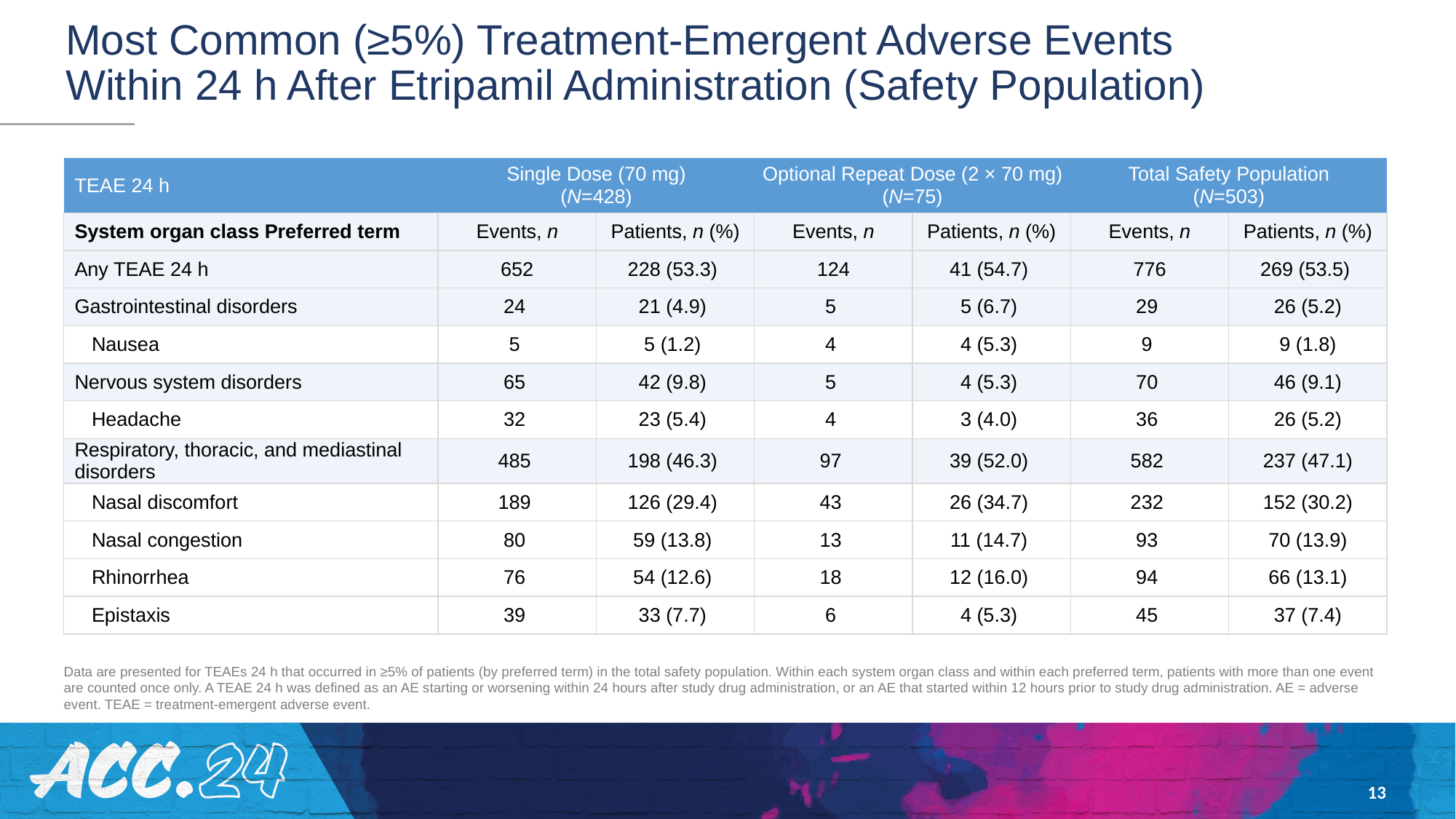

# Most Common (≥5%) Treatment-Emergent Adverse Events Within 24 h After Etripamil Administration (Safety Population)
| TEAE 24 h | Single Dose (70 mg) (N=428) |  | Optional Repeat Dose (2 × 70 mg) (N=75) |  | Total Safety Population (N=503) |  |
| --- | --- | --- | --- | --- | --- | --- |
| System organ class Preferred term | Events, n | Patients, n (%) | Events, n | Patients, n (%) | Events, n | Patients, n (%) |
| Any TEAE 24 h | 652 | 228 (53.3) | 124 | 41 (54.7) | 776 | 269 (53.5) |
| Gastrointestinal disorders | 24 | 21 (4.9) | 5 | 5 (6.7) | 29 | 26 (5.2) |
| Nausea | 5 | 5 (1.2) | 4 | 4 (5.3) | 9 | 9 (1.8) |
| Nervous system disorders | 65 | 42 (9.8) | 5 | 4 (5.3) | 70 | 46 (9.1) |
| Headache | 32 | 23 (5.4) | 4 | 3 (4.0) | 36 | 26 (5.2) |
| Respiratory, thoracic, and mediastinal disorders | 485 | 198 (46.3) | 97 | 39 (52.0) | 582 | 237 (47.1) |
| Nasal discomfort | 189 | 126 (29.4) | 43 | 26 (34.7) | 232 | 152 (30.2) |
| Nasal congestion | 80 | 59 (13.8) | 13 | 11 (14.7) | 93 | 70 (13.9) |
| Rhinorrhea | 76 | 54 (12.6) | 18 | 12 (16.0) | 94 | 66 (13.1) |
| Epistaxis | 39 | 33 (7.7) | 6 | 4 (5.3) | 45 | 37 (7.4) |
Data are presented for TEAEs 24 h that occurred in ≥5% of patients (by preferred term) in the total safety population. Within each system organ class and within each preferred term, patients with more than one event are counted once only. A TEAE 24 h was defined as an AE starting or worsening within 24 hours after study drug administration, or an AE that started within 12 hours prior to study drug administration. AE = adverse event. TEAE = treatment-emergent adverse event.
13